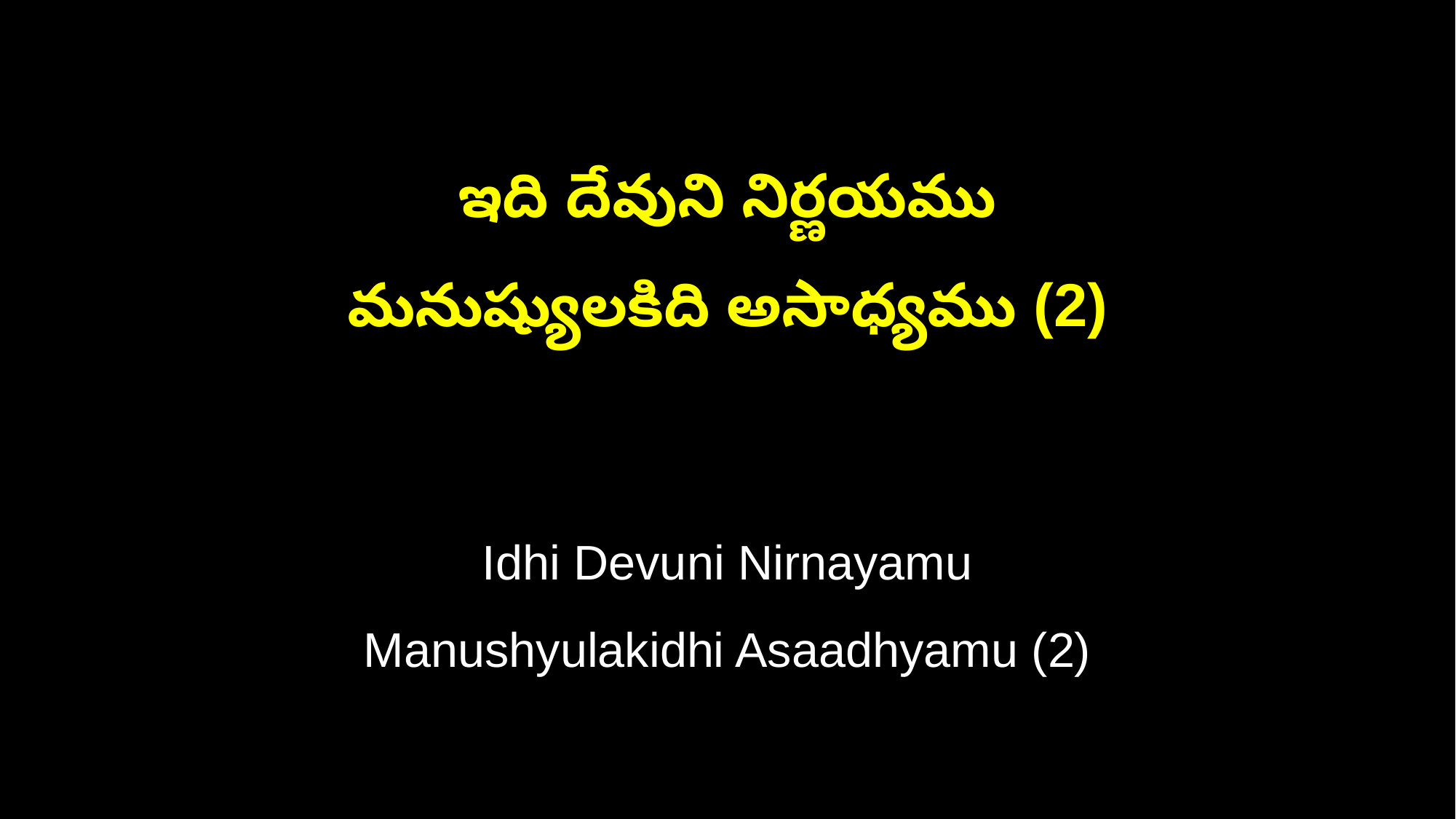

ఇది దేవుని నిర్ణయము
మనుష్యులకిది అసాధ్యము (2)
Idhi Devuni Nirnayamu
Manushyulakidhi Asaadhyamu (2)